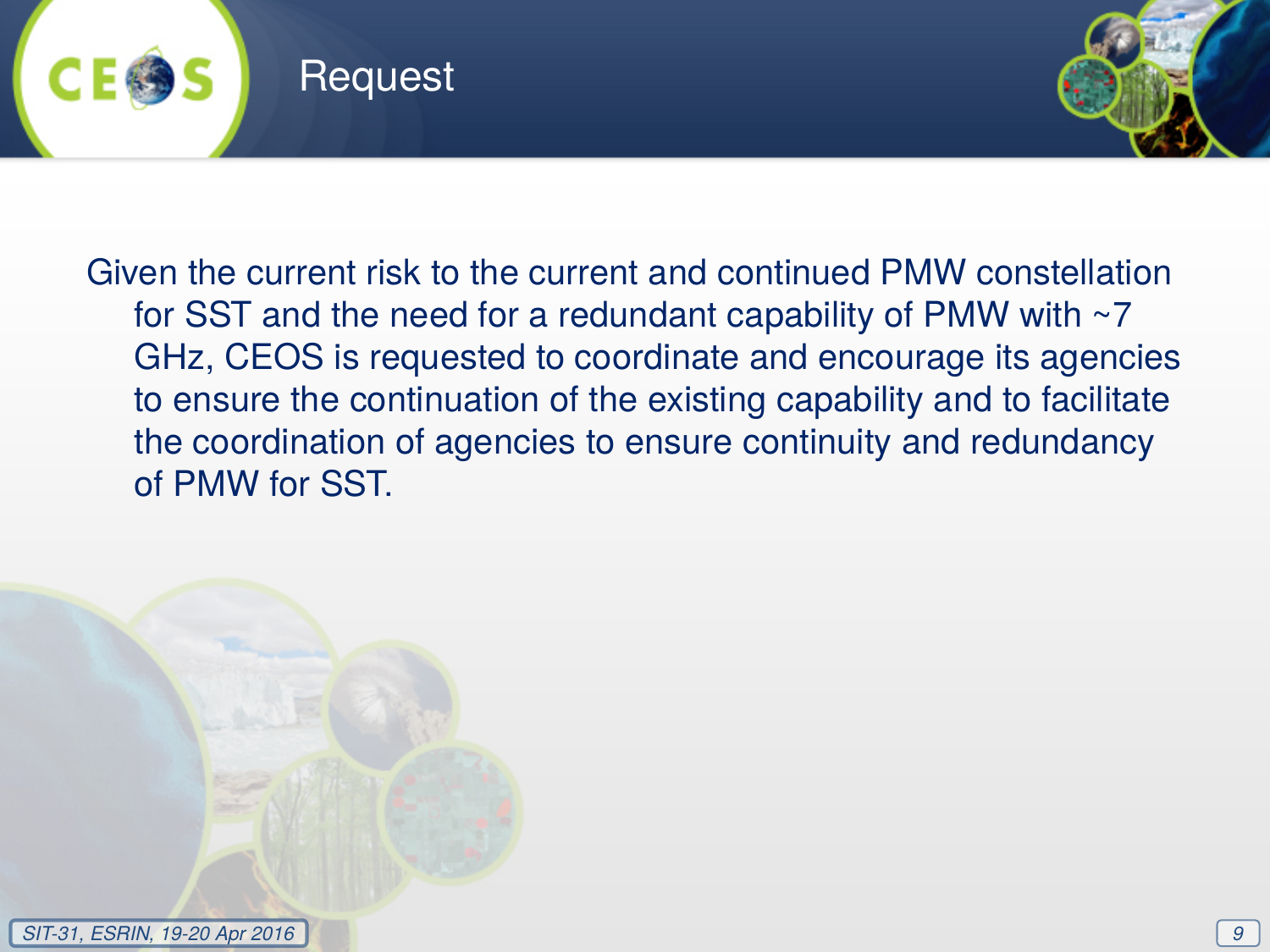

Request
Given the current risk to the current and continued PMW constellation for SST and the need for a redundant capability of PMW with ~7 GHz, CEOS is requested to coordinate and encourage its agencies to ensure the continuation of the existing capability and to facilitate the coordination of agencies to ensure continuity and redundancy of PMW for SST.
9